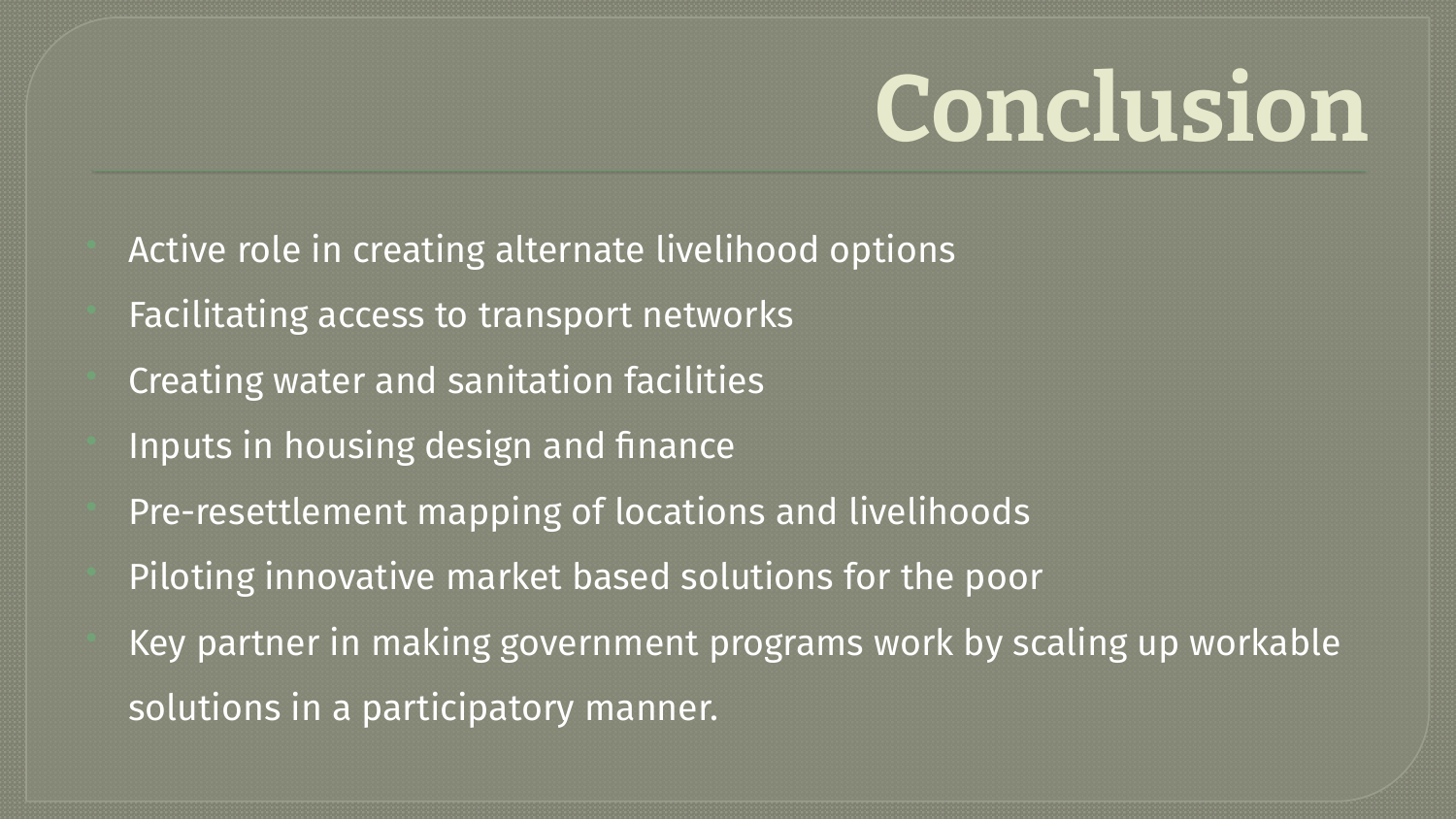

# Conclusion
Active role in creating alternate livelihood options
Facilitating access to transport networks
Creating water and sanitation facilities
Inputs in housing design and finance
Pre-resettlement mapping of locations and livelihoods
Piloting innovative market based solutions for the poor
Key partner in making government programs work by scaling up workable solutions in a participatory manner.